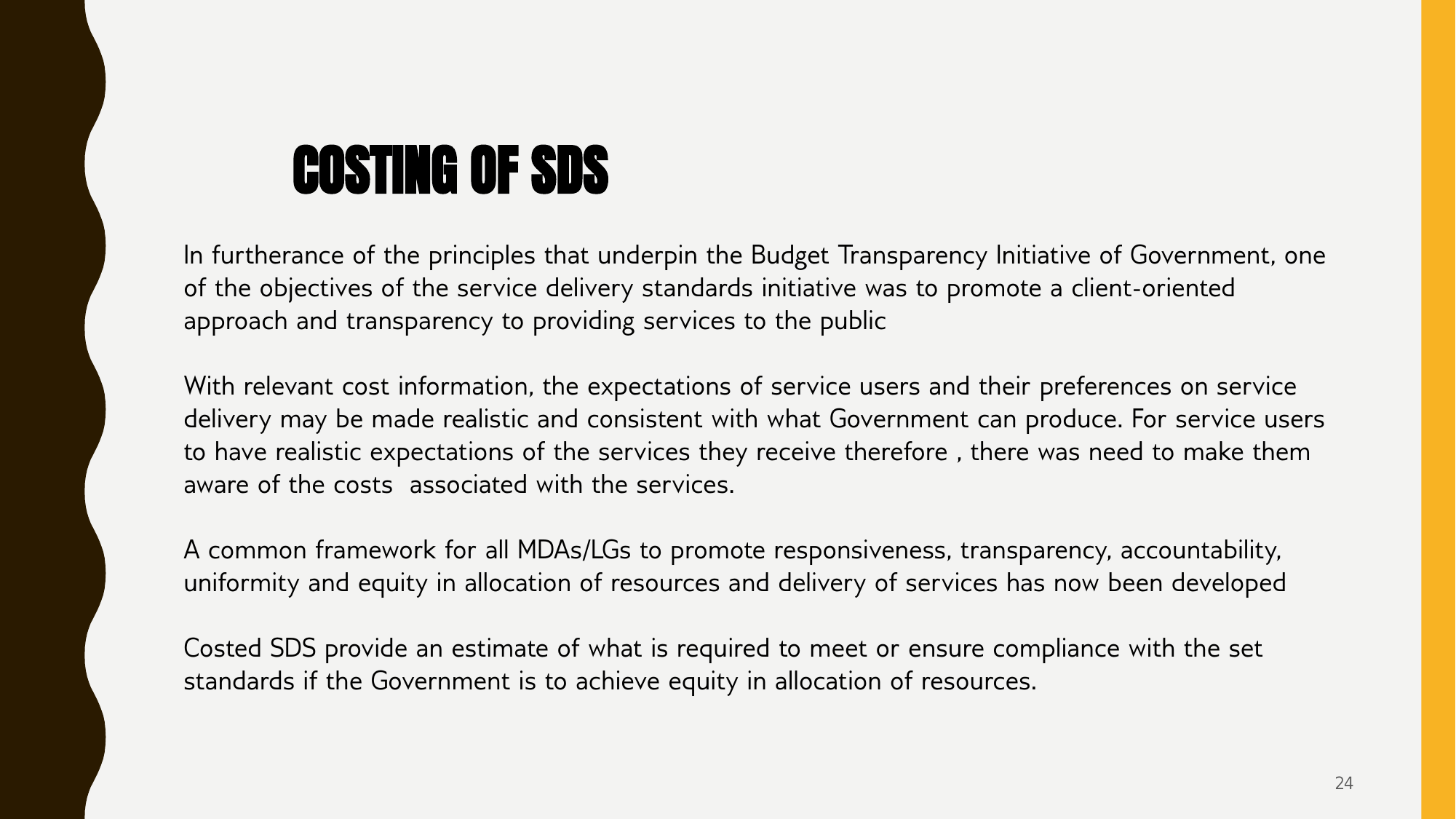

COSTING OF SDS

In furtherance of the principles that underpin the Budget Transparency Initiative of Government, one of the objectives of the service delivery standards initiative was to promote a client-oriented approach and transparency to providing services to the public

With relevant cost information, the expectations of service users and their preferences on service delivery may be made realistic and consistent with what Government can produce. For service users to have realistic expectations of the services they receive therefore , there was need to make them aware of the costs  associated with the services.

A common framework for all MDAs/LGs to promote responsiveness, transparency, accountability, uniformity and equity in allocation of resources and delivery of services has now been developed

Costed SDS provide an estimate of what is required to meet or ensure compliance with the set standards if the Government is to achieve equity in allocation of resources.

24